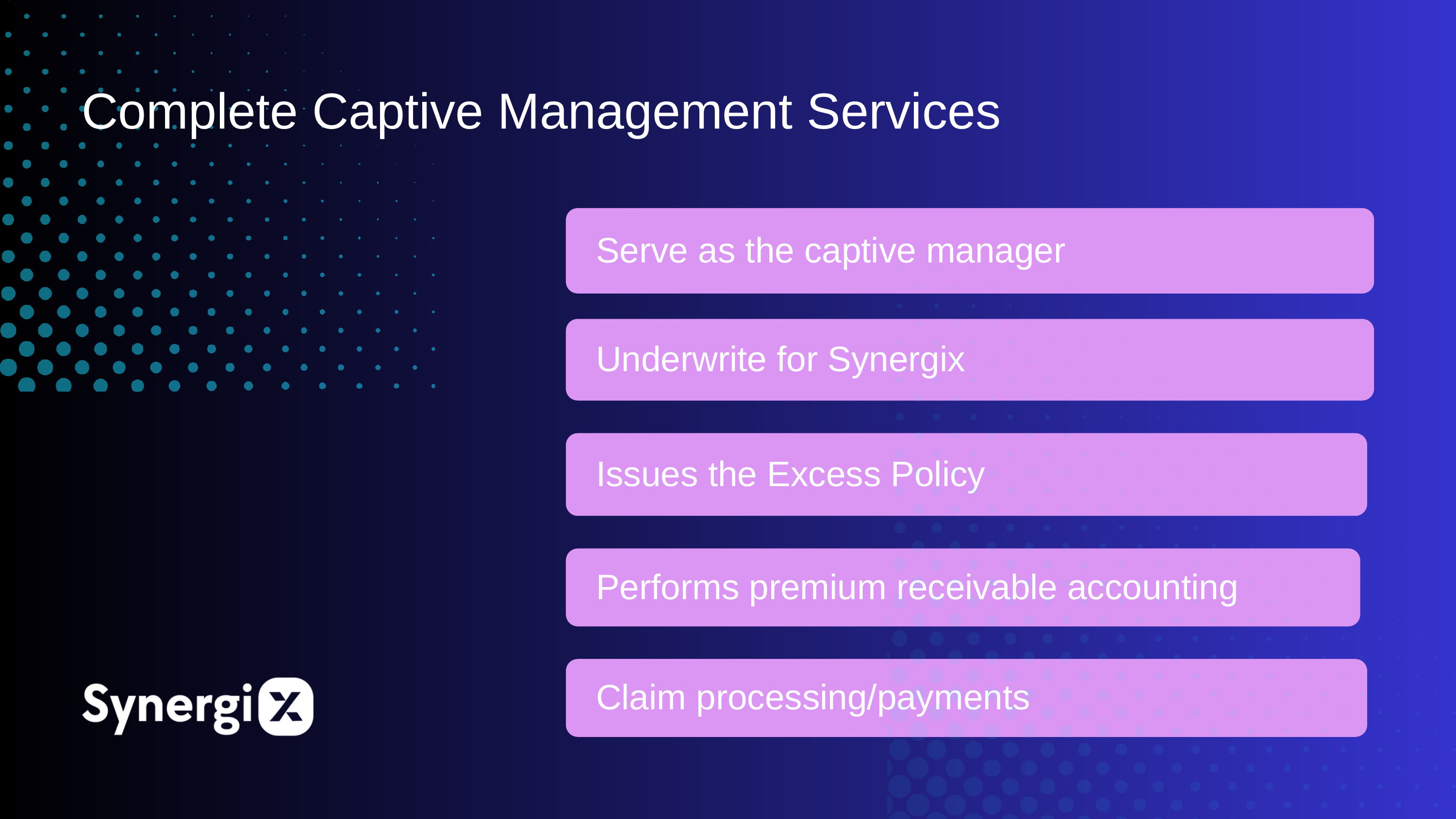

Complete Captive Management Services

Serve as the captive manager

Underwrite for Synergix

Issues the Excess Policy

Performs premium receivable accounting

Claim processing/payments